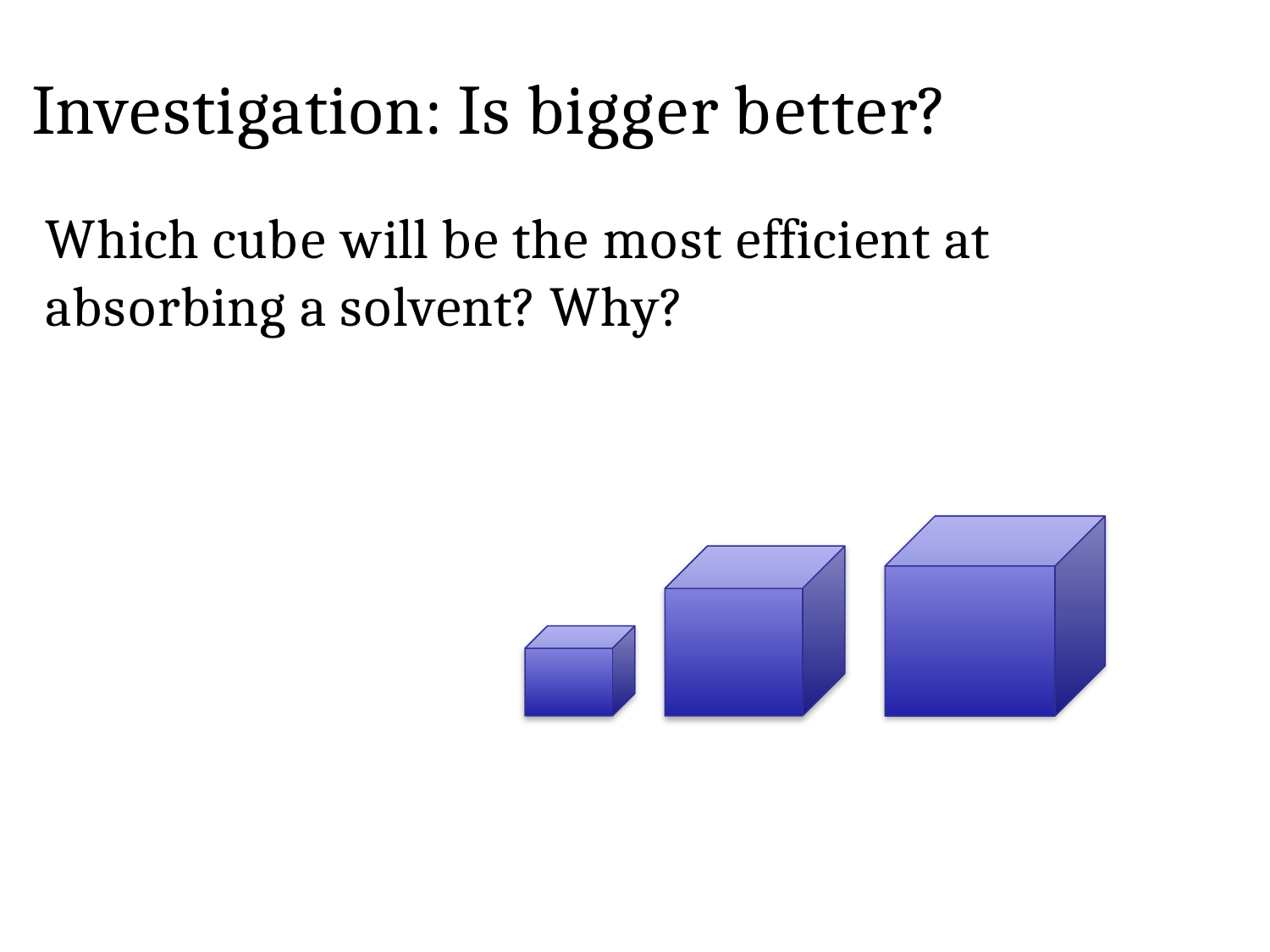

# Investigation: Is bigger better?
Which cube will be the most efficient at absorbing a solvent? Why?